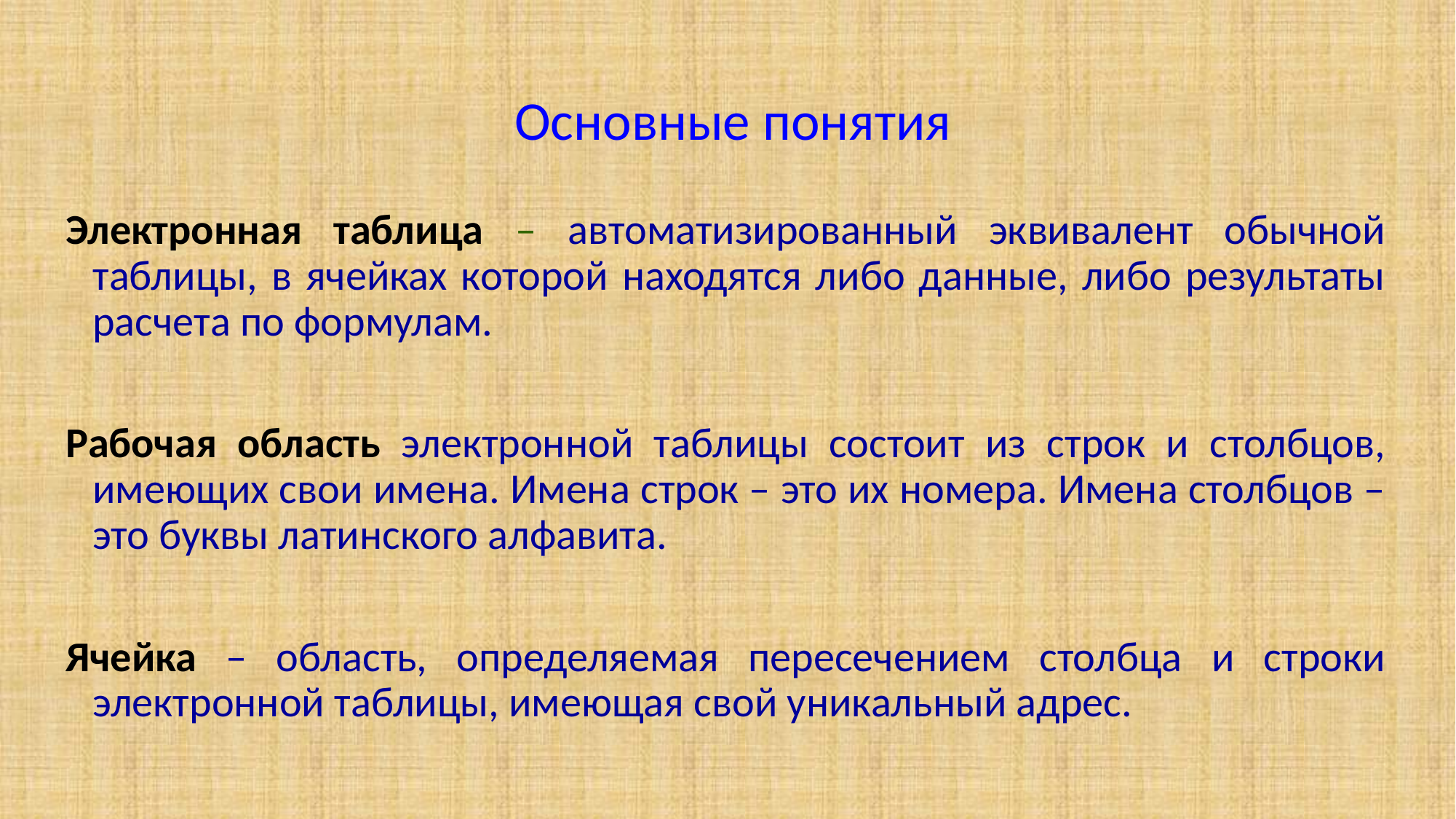

# Основные понятия
Электронная таблица – автоматизированный эквивалент обычной таблицы, в ячейках которой находятся либо данные, либо результаты расчета по формулам.

Рабочая область электронной таблицы состоит из строк и столбцов, имеющих свои имена. Имена строк – это их номера. Имена столбцов – это буквы латинского алфавита.

Ячейка – область, определяемая пересечением столбца и строки электронной таблицы, имеющая свой уникальный адрес.